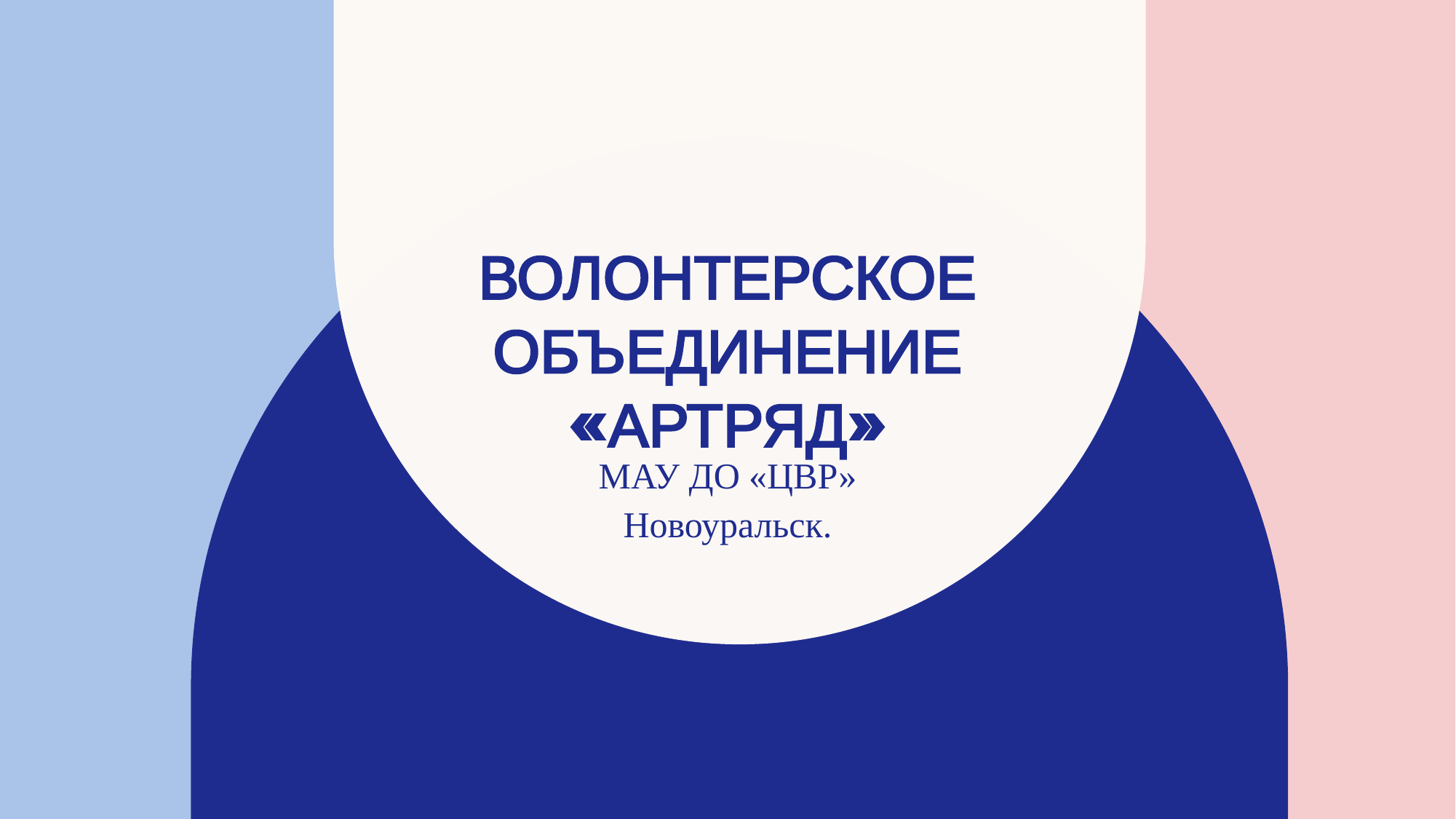

# Волонтерское объединение «Артряд»
МАУ ДО «ЦВР»
Новоуральск.